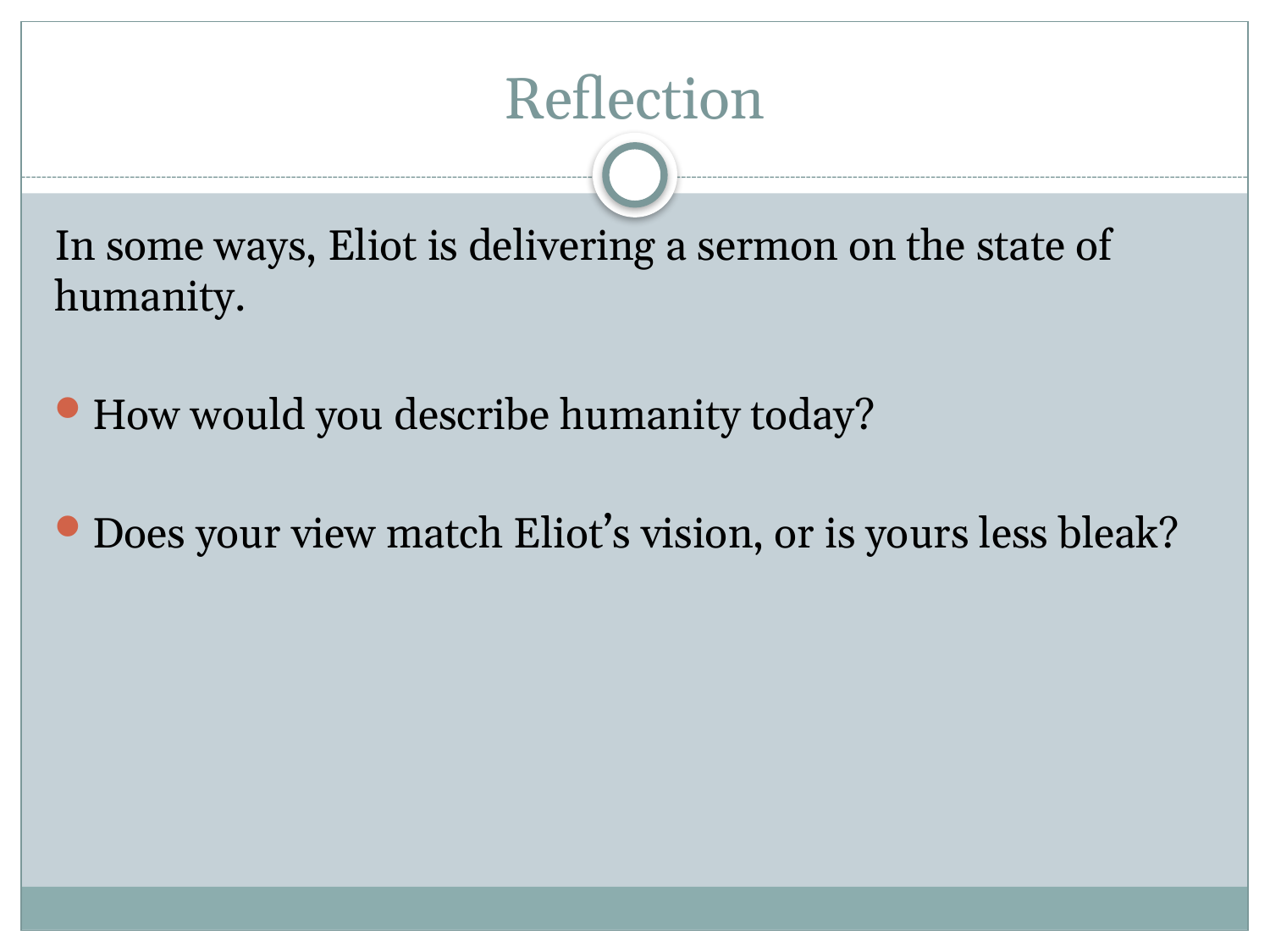

# Reflection
In some ways, Eliot is delivering a sermon on the state of humanity.

How would you describe humanity today?

Does your view match Eliot’s vision, or is yours less bleak?